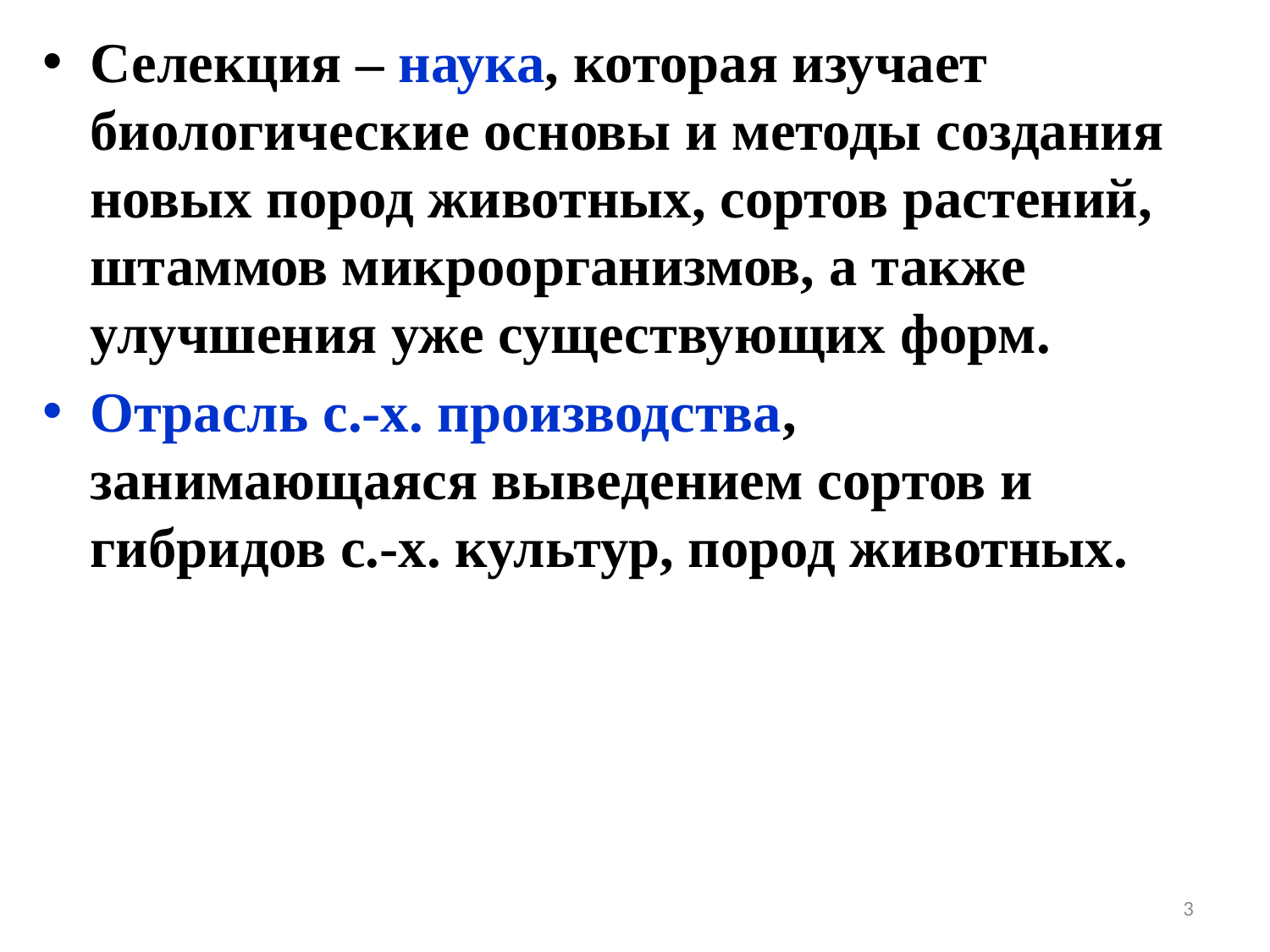

Селекция – наука, которая изучает биологические основы и методы создания новых пород животных, сортов растений, штаммов микроорганизмов, а также улучшения уже существующих форм.
Отрасль с.-х. производства, занимающаяся выведением сортов и гибридов с.-х. культур, пород животных.

3